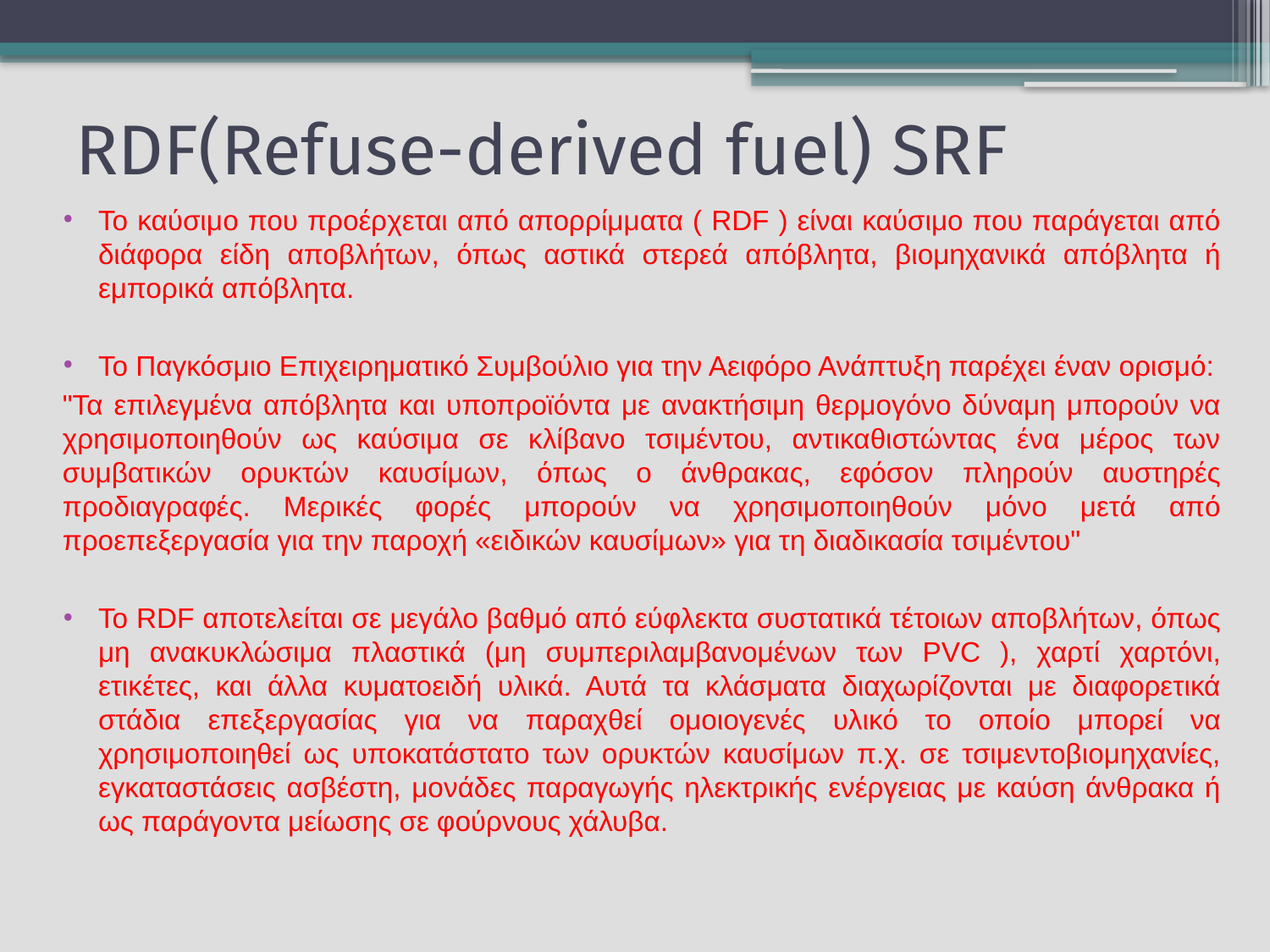

# RDF(Refuse-derived fuel) SRF
Το καύσιμο που προέρχεται από απορρίμματα ( RDF ) είναι καύσιμο που παράγεται από διάφορα είδη αποβλήτων, όπως αστικά στερεά απόβλητα, βιομηχανικά απόβλητα ή εμπορικά απόβλητα.

Το Παγκόσμιο Επιχειρηματικό Συμβούλιο για την Αειφόρο Ανάπτυξη παρέχει έναν ορισμό:
"Τα επιλεγμένα απόβλητα και υποπροϊόντα με ανακτήσιμη θερμογόνο δύναμη μπορούν να χρησιμοποιηθούν ως καύσιμα σε κλίβανο τσιμέντου, αντικαθιστώντας ένα μέρος των συμβατικών ορυκτών καυσίμων, όπως ο άνθρακας, εφόσον πληρούν αυστηρές προδιαγραφές. Μερικές φορές μπορούν να χρησιμοποιηθούν μόνο μετά από προεπεξεργασία για την παροχή «ειδικών καυσίμων» για τη διαδικασία τσιμέντου"

Το RDF αποτελείται σε μεγάλο βαθμό από εύφλεκτα συστατικά τέτοιων αποβλήτων, όπως μη ανακυκλώσιμα πλαστικά (μη συμπεριλαμβανομένων των PVC ), χαρτί χαρτόνι, ετικέτες, και άλλα κυματοειδή υλικά. Αυτά τα κλάσματα διαχωρίζονται με διαφορετικά στάδια επεξεργασίας για να παραχθεί ομοιογενές υλικό το οποίο μπορεί να χρησιμοποιηθεί ως υποκατάστατο των ορυκτών καυσίμων π.χ. σε τσιμεντοβιομηχανίες, εγκαταστάσεις ασβέστη, μονάδες παραγωγής ηλεκτρικής ενέργειας με καύση άνθρακα ή ως παράγοντα μείωσης σε φούρνους χάλυβα.